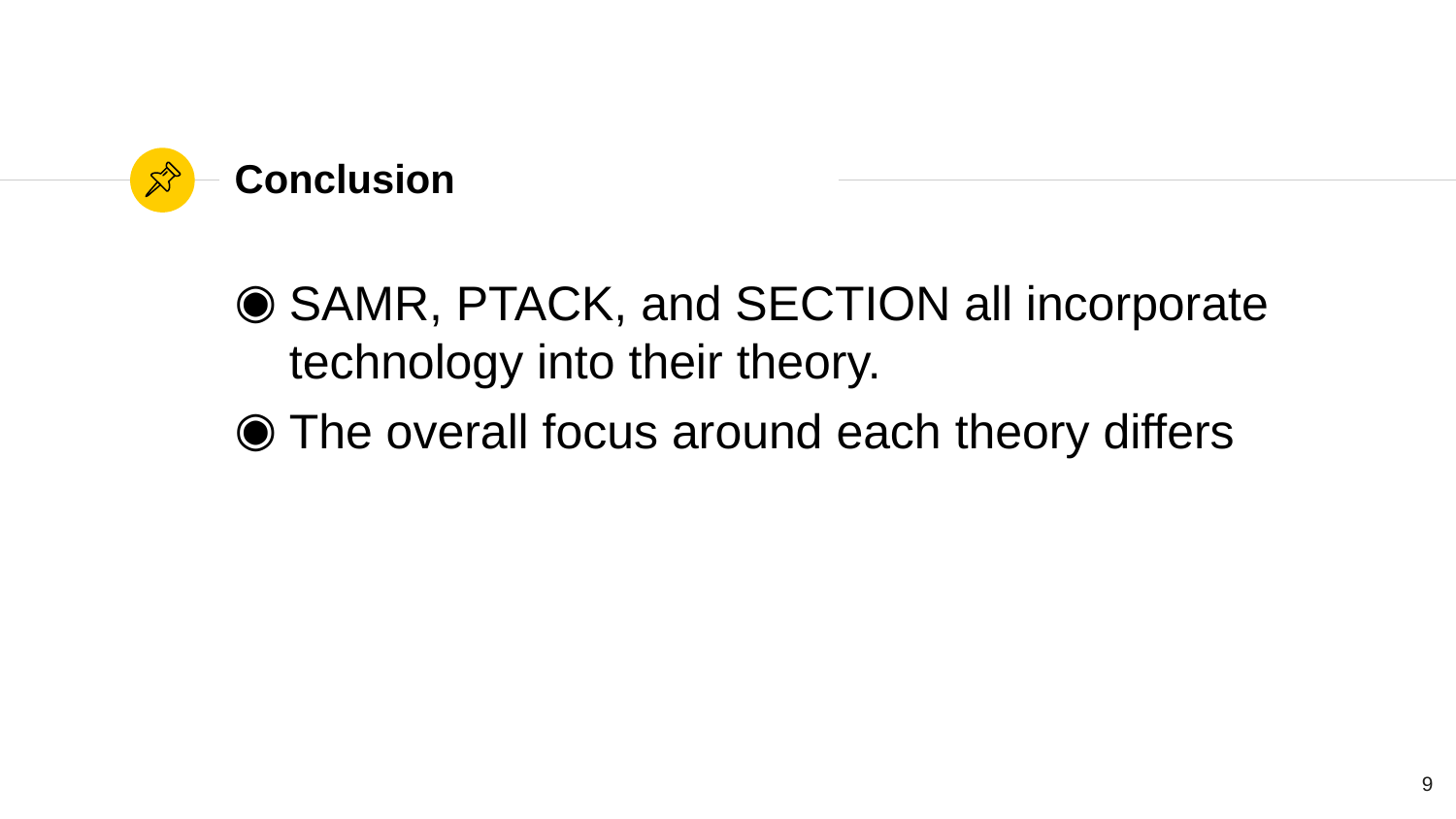

# Conclusion

SAMR, PTACK, and SECTION all incorporate technology into their theory.
The overall focus around each theory differs

9